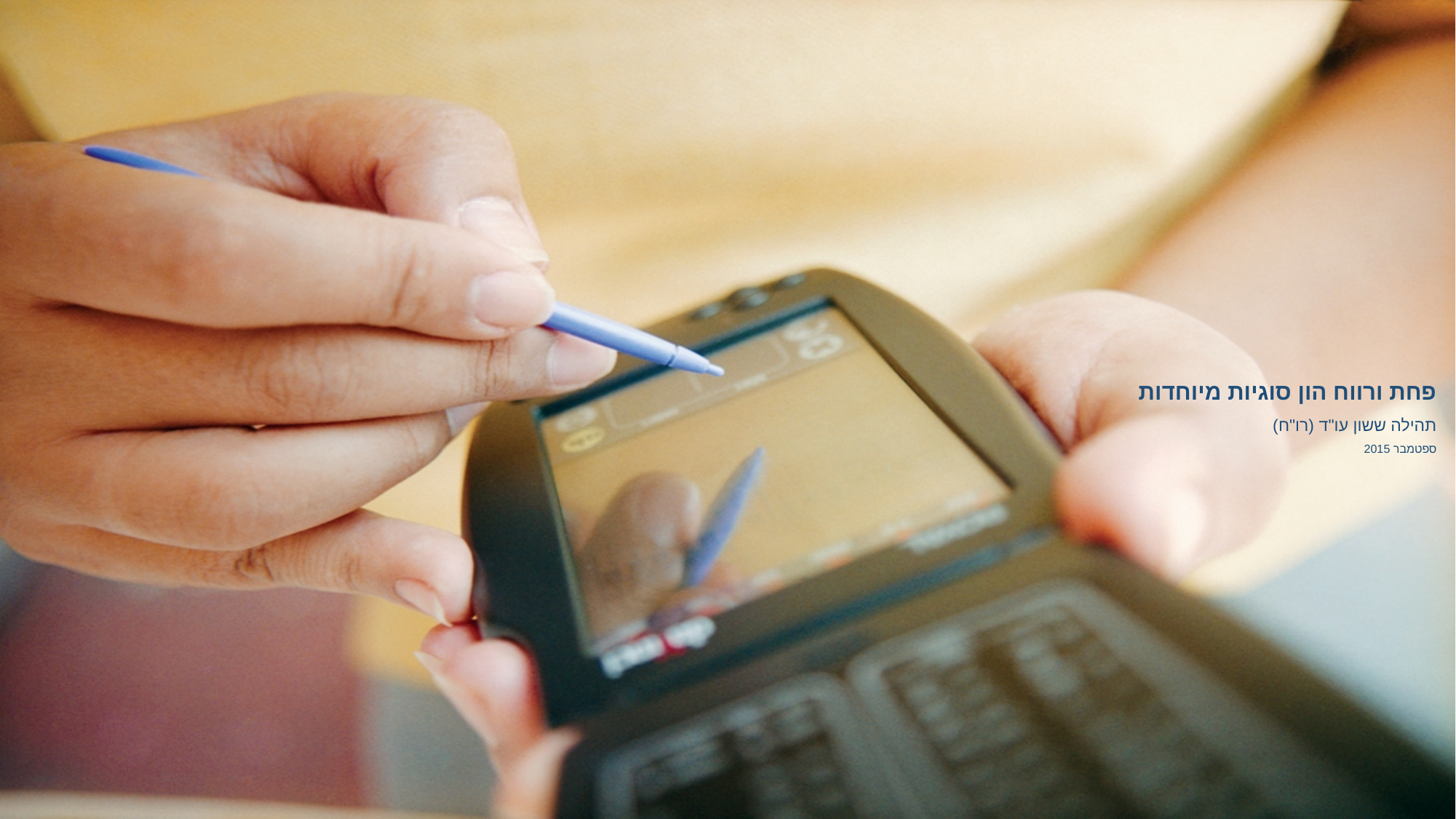

# פחת ורווח הון סוגיות מיוחדות תהילה ששון עו"ד (רו"ח) ספטמבר 2015